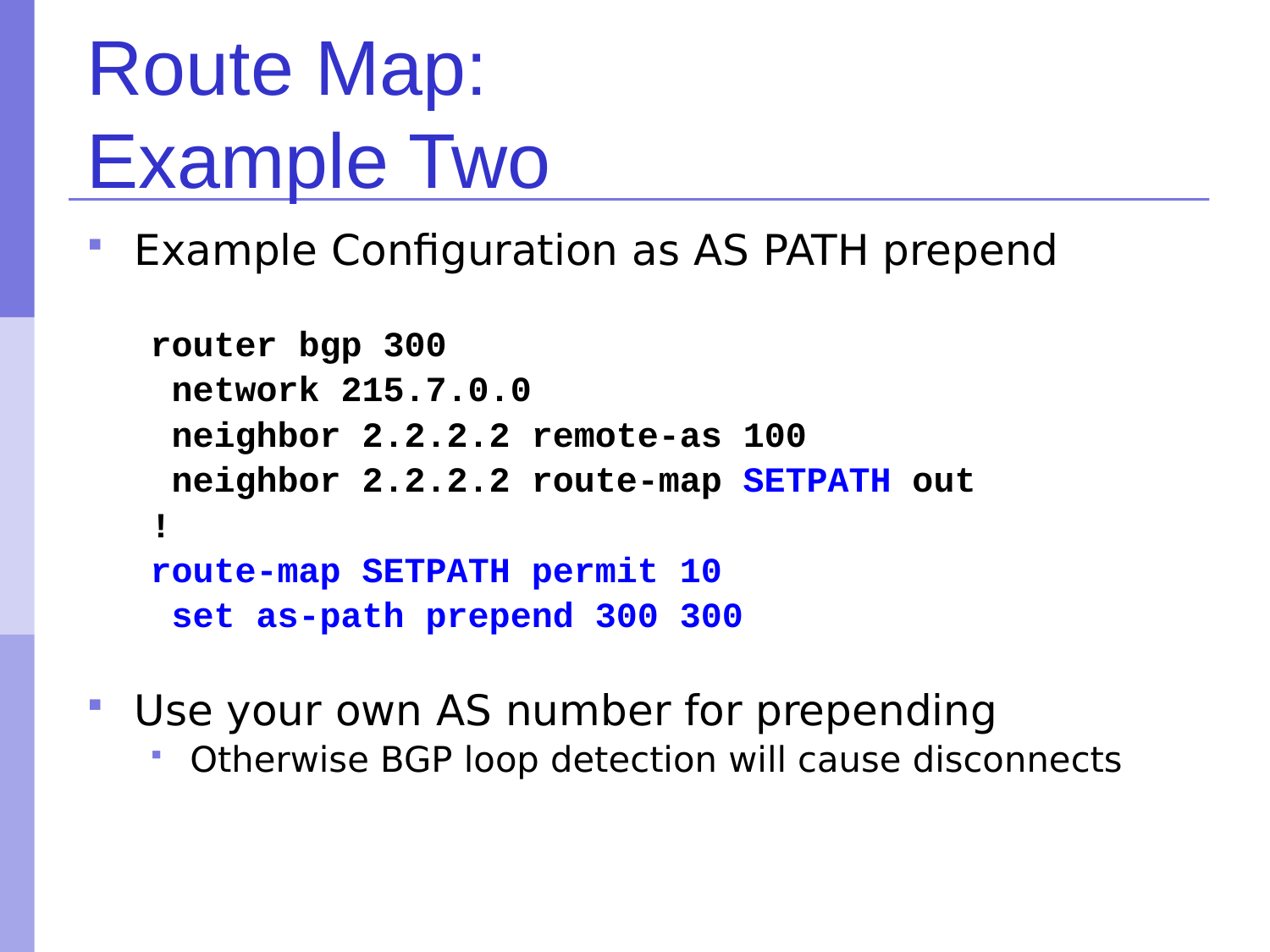

# Route Map: Example Two
Example Configuration as AS PATH prepend

router bgp 300
 network 215.7.0.0
 neighbor 2.2.2.2 remote-as 100
 neighbor 2.2.2.2 route-map SETPATH out
!
route-map SETPATH permit 10
 set as-path prepend 300 300

Use your own AS number for prepending
Otherwise BGP loop detection will cause disconnects